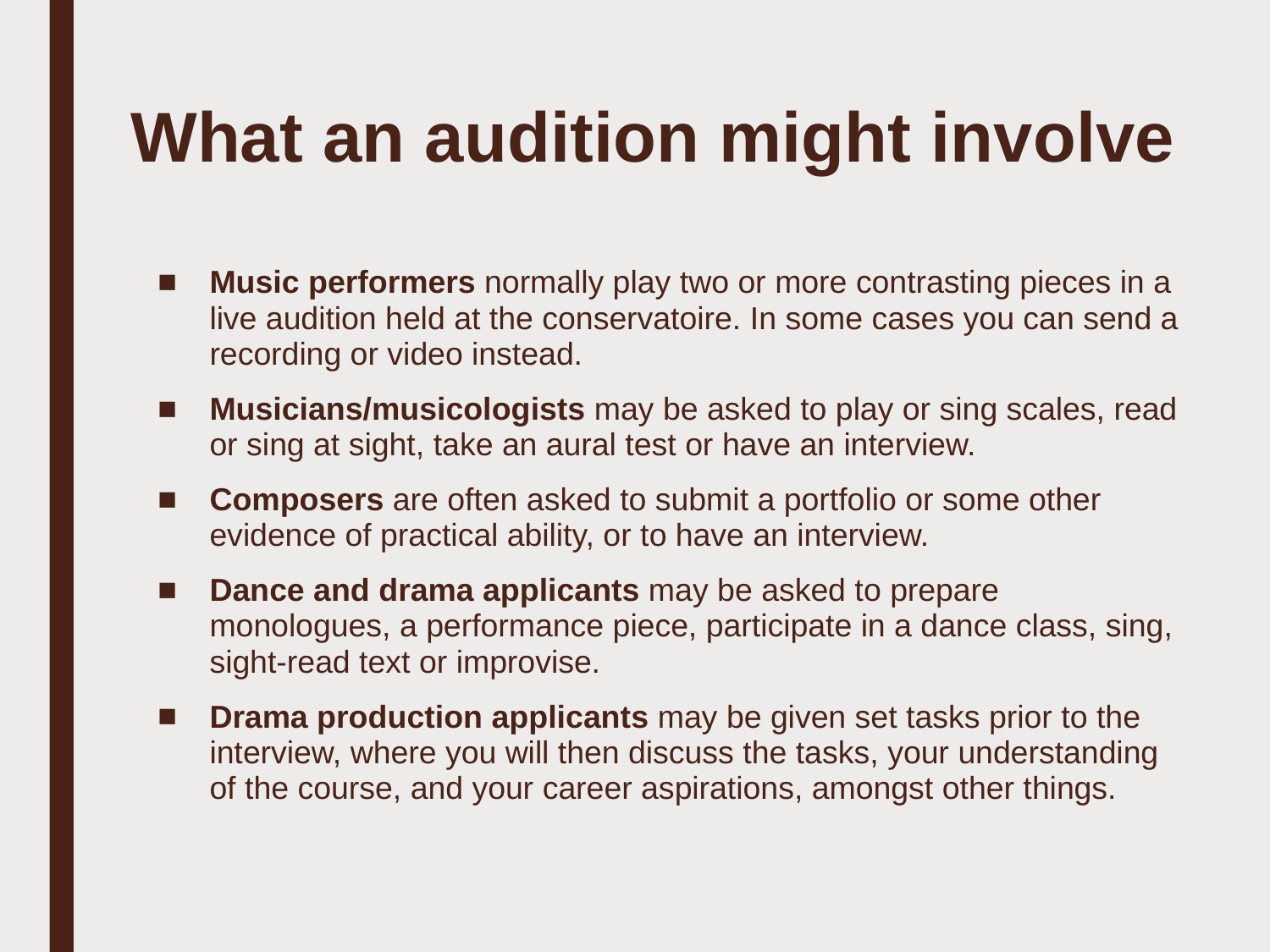

# What an audition might involve

Music performers normally play two or more contrasting pieces in a live audition held at the conservatoire. In some cases you can send a recording or video instead.
Musicians/musicologists may be asked to play or sing scales, read or sing at sight, take an aural test or have an interview.
Composers are often asked to submit a portfolio or some other evidence of practical ability, or to have an interview.
Dance and drama applicants may be asked to prepare monologues, a performance piece, participate in a dance class, sing, sight-read text or improvise.
Drama production applicants may be given set tasks prior to the interview, where you will then discuss the tasks, your understanding of the course, and your career aspirations, amongst other things.